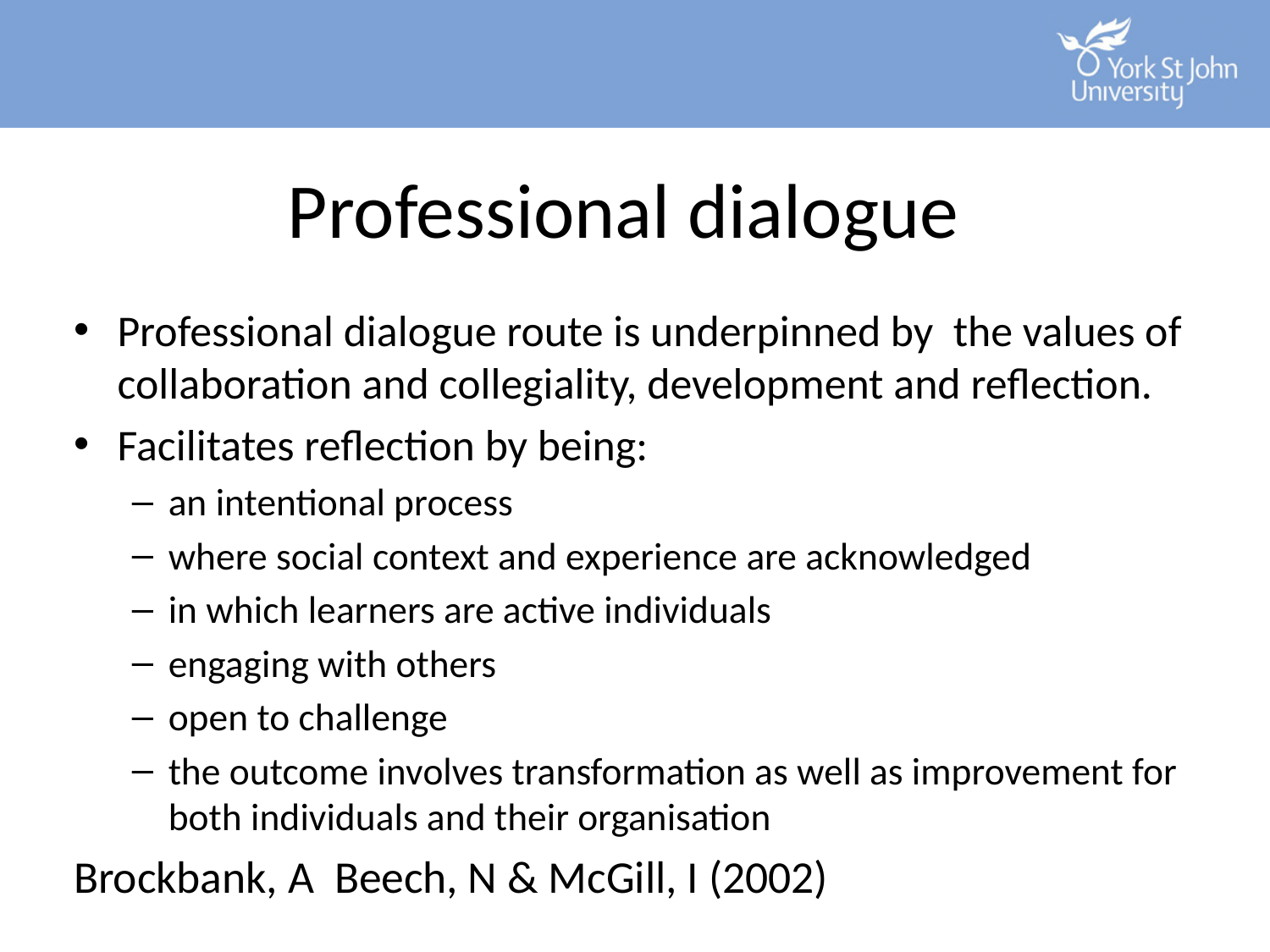

# Professional dialogue
Professional dialogue route is underpinned by  the values of collaboration and collegiality, development and reflection.
Facilitates reflection by being:
an intentional process
where social context and experience are acknowledged
in which learners are active individuals
engaging with others
open to challenge
the outcome involves transformation as well as improvement for both individuals and their organisation
Brockbank, A  Beech, N & McGill, I (2002)